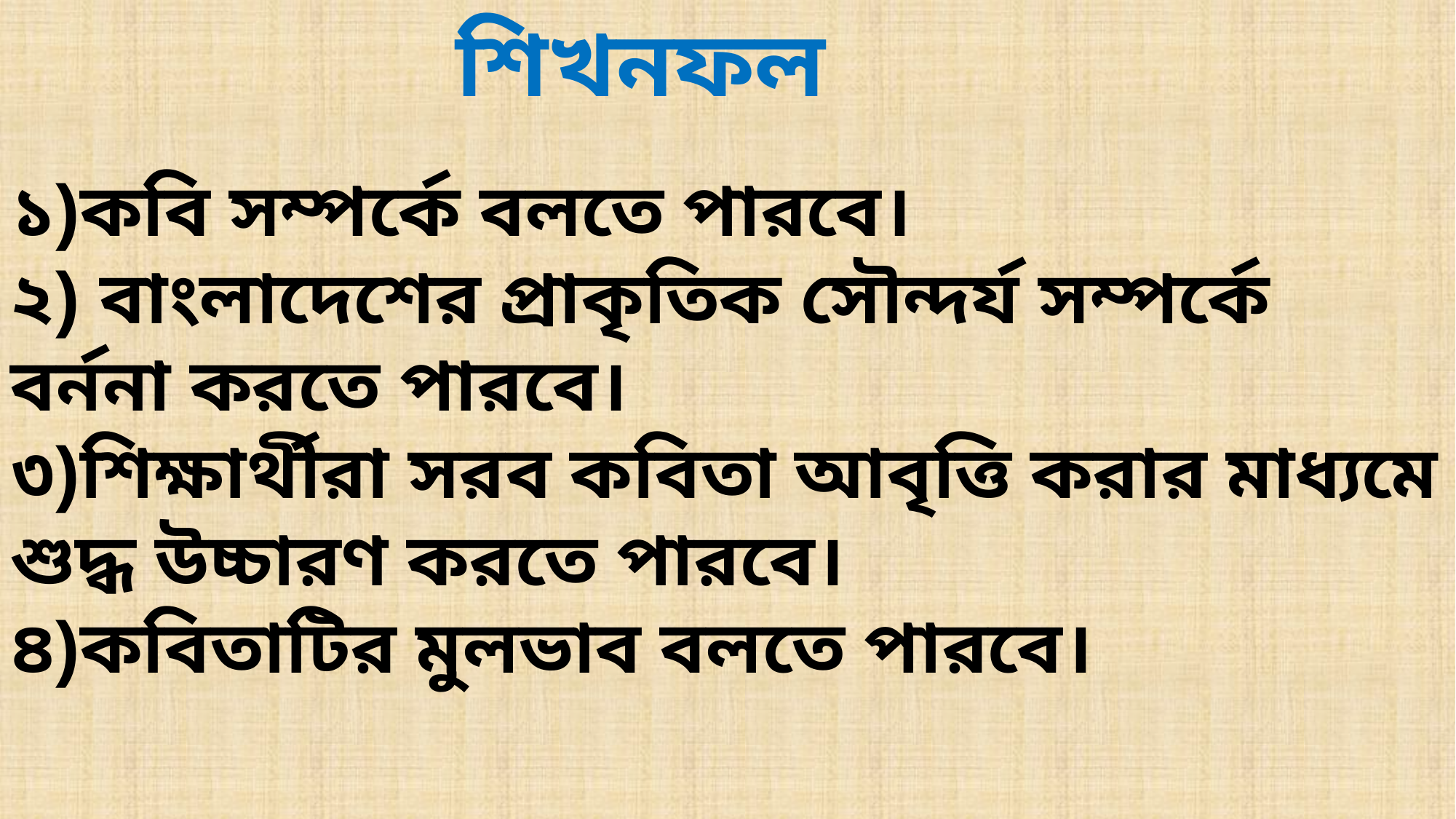

শিখনফল
১)কবি সম্পর্কে বলতে পারবে।
২) বাংলাদেশের প্রাকৃতিক সৌন্দর্য সম্পর্কে বর্ননা করতে পারবে।
৩)শিক্ষার্থীরা সরব কবিতা আবৃত্তি করার মাধ্যমে শুদ্ধ উচ্চারণ করতে পারবে।
৪)কবিতাটির মুলভাব বলতে পারবে।